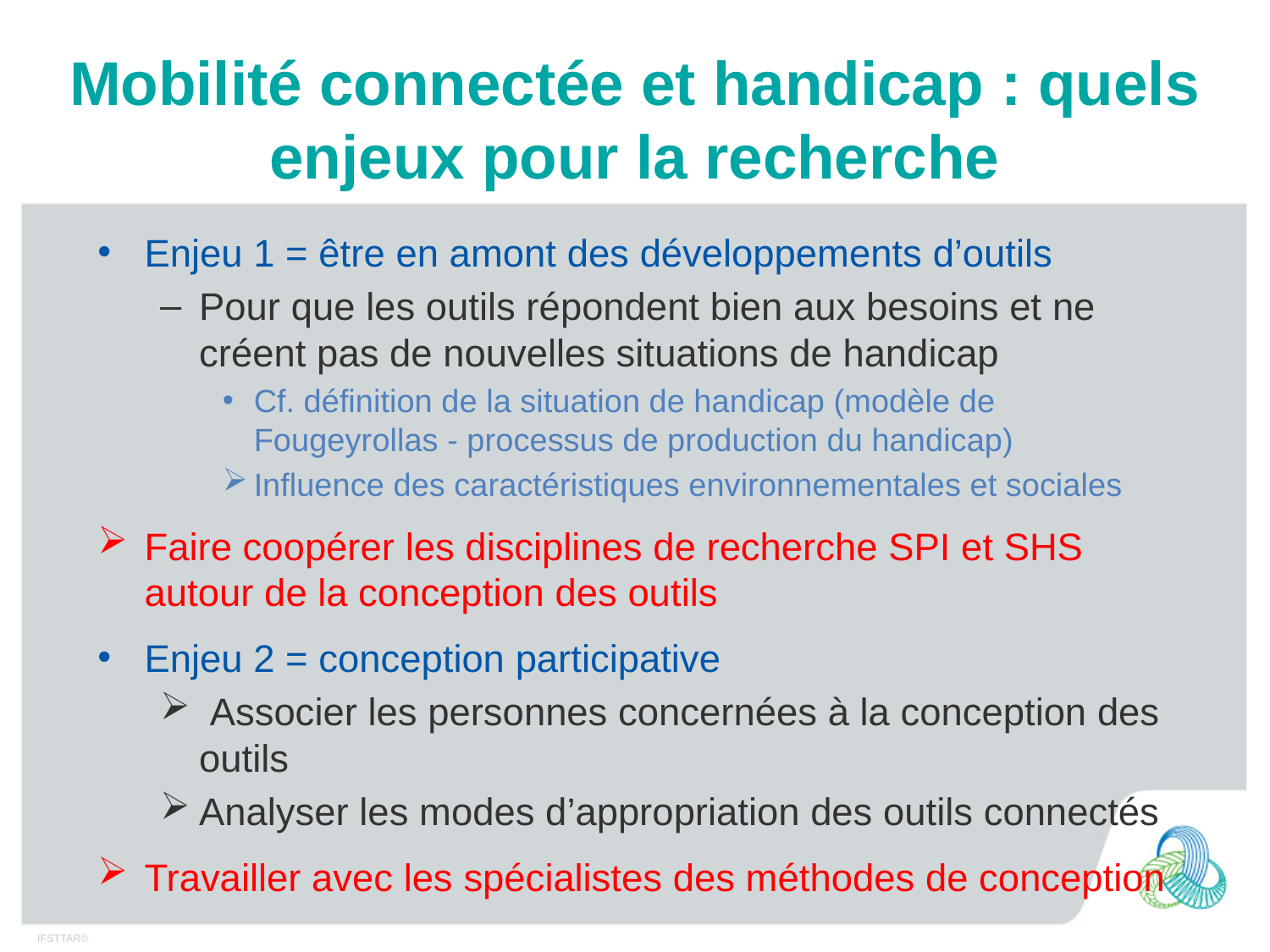

# Mobilité connectée et handicap : quels enjeux pour la recherche
Enjeu 1 = être en amont des développements d’outils
Pour que les outils répondent bien aux besoins et ne créent pas de nouvelles situations de handicap
Cf. définition de la situation de handicap (modèle de Fougeyrollas - processus de production du handicap)
Influence des caractéristiques environnementales et sociales
Faire coopérer les disciplines de recherche SPI et SHS autour de la conception des outils
Enjeu 2 = conception participative
 Associer les personnes concernées à la conception des outils
Analyser les modes d’appropriation des outils connectés
Travailler avec les spécialistes des méthodes de conception